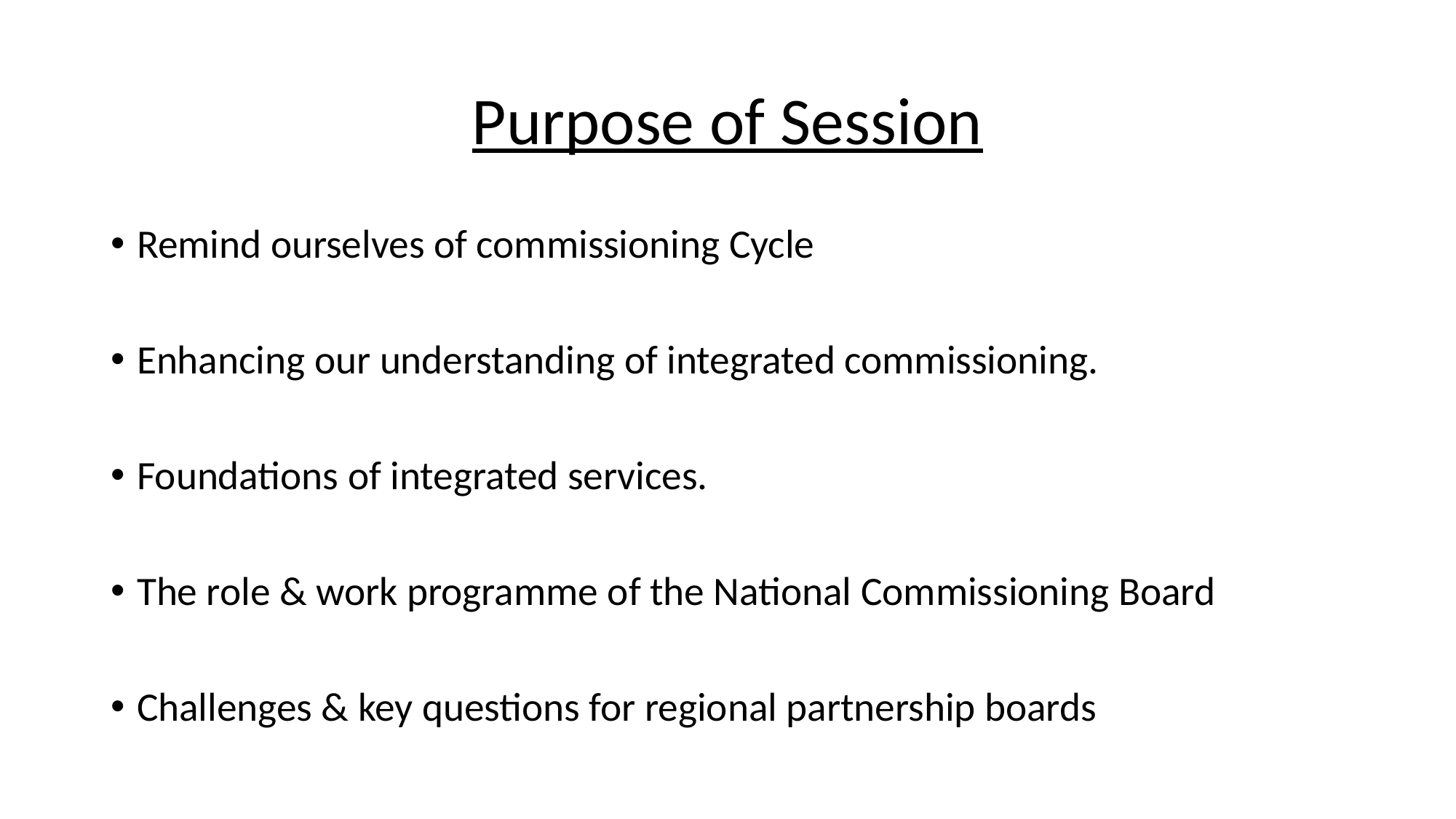

# Purpose of Session
Remind ourselves of commissioning Cycle

Enhancing our understanding of integrated commissioning.

Foundations of integrated services.

The role & work programme of the National Commissioning Board

Challenges & key questions for regional partnership boards